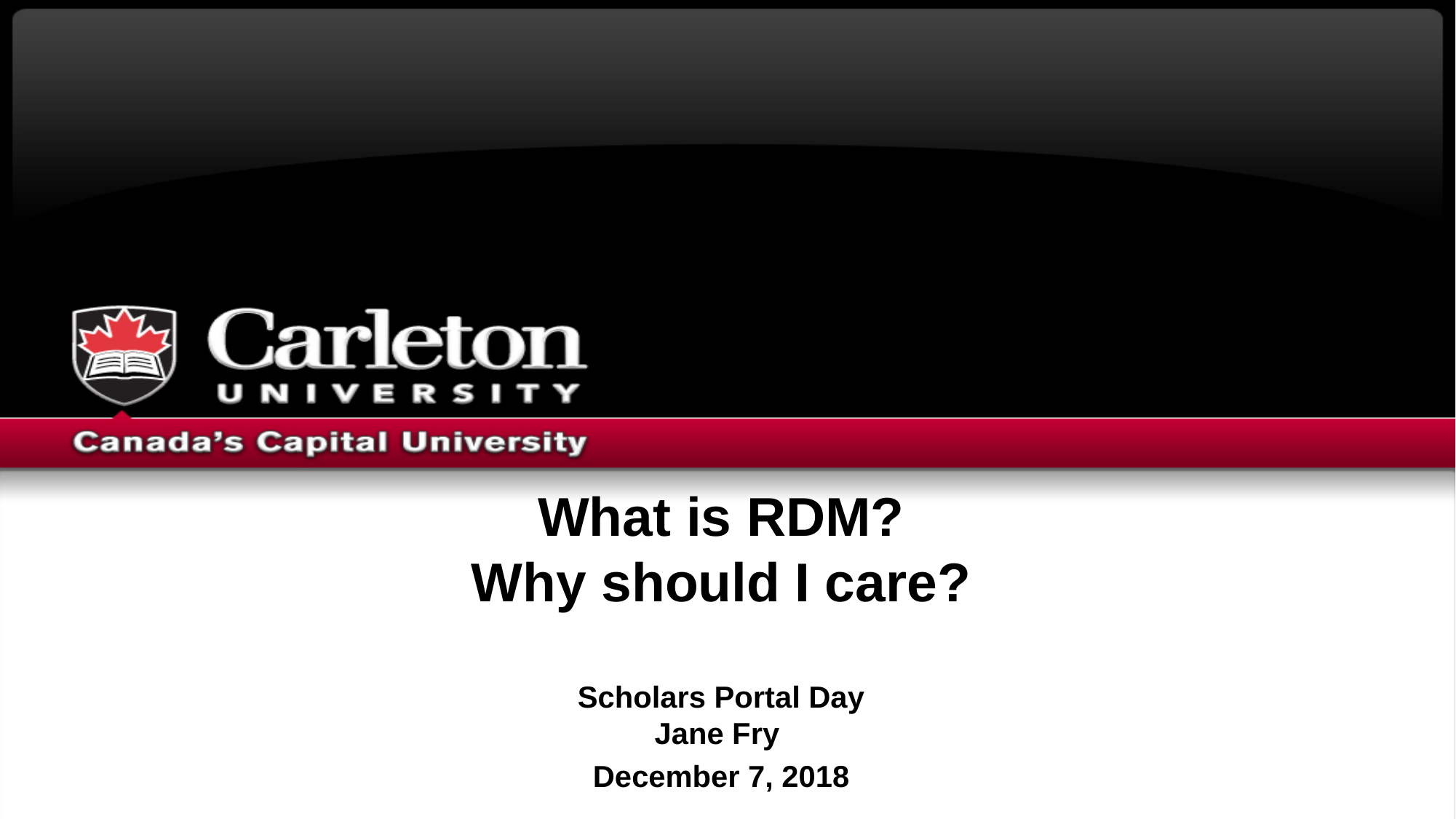

What is RDM?
Why should I care?
Scholars Portal Day
Jane Fry
December 7, 2018